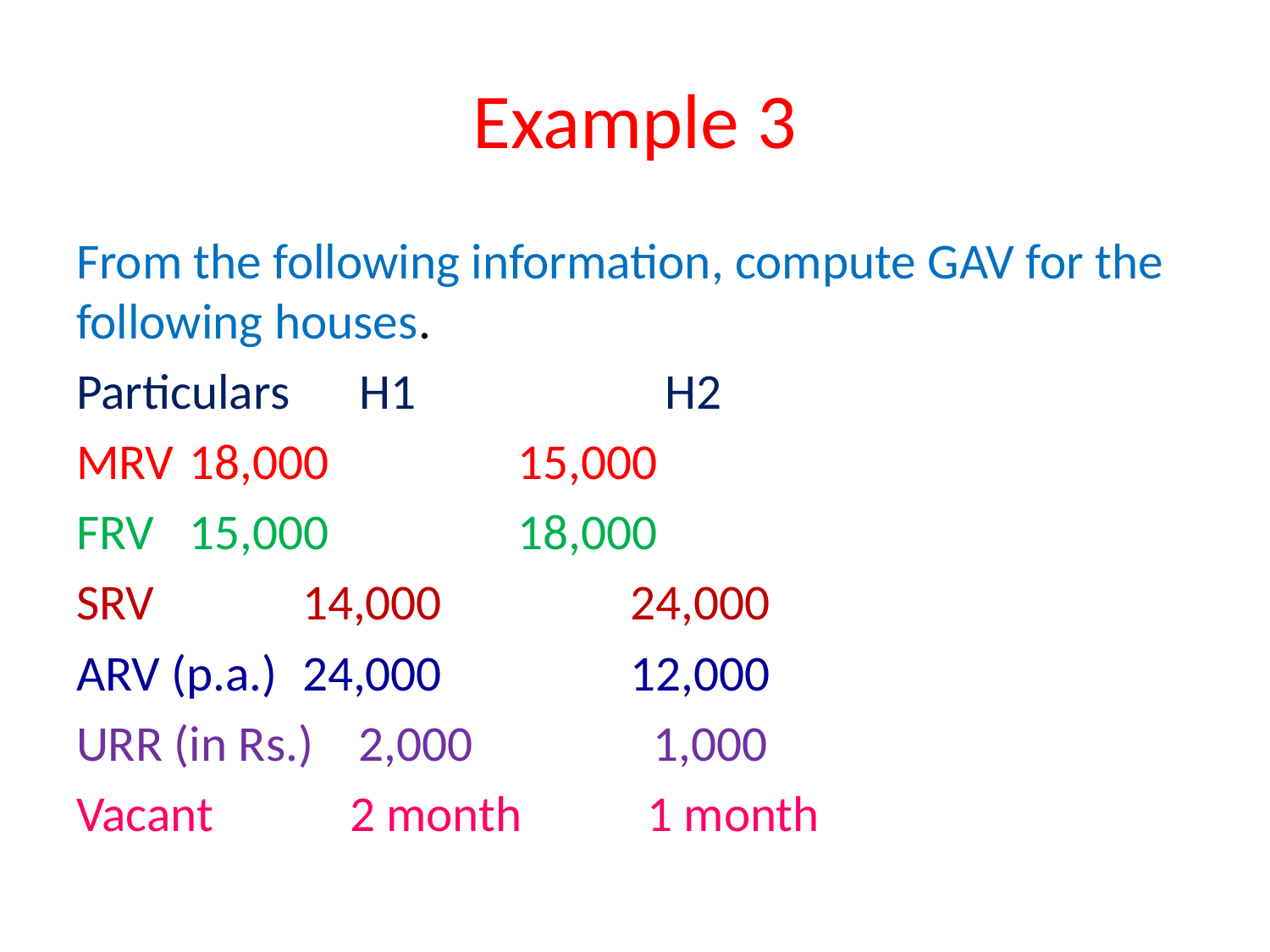

# Example 3
From the following information, compute GAV for the following houses.
Particulars	     H1		            H2
MRV		18,000	         15,000
FRV		15,000	         18,000
SRV	   	14,000	         24,000
ARV (p.a.)	24,000	         12,000
URR (in Rs.)    2,000	           1,000
Vacant            2 month           1 month